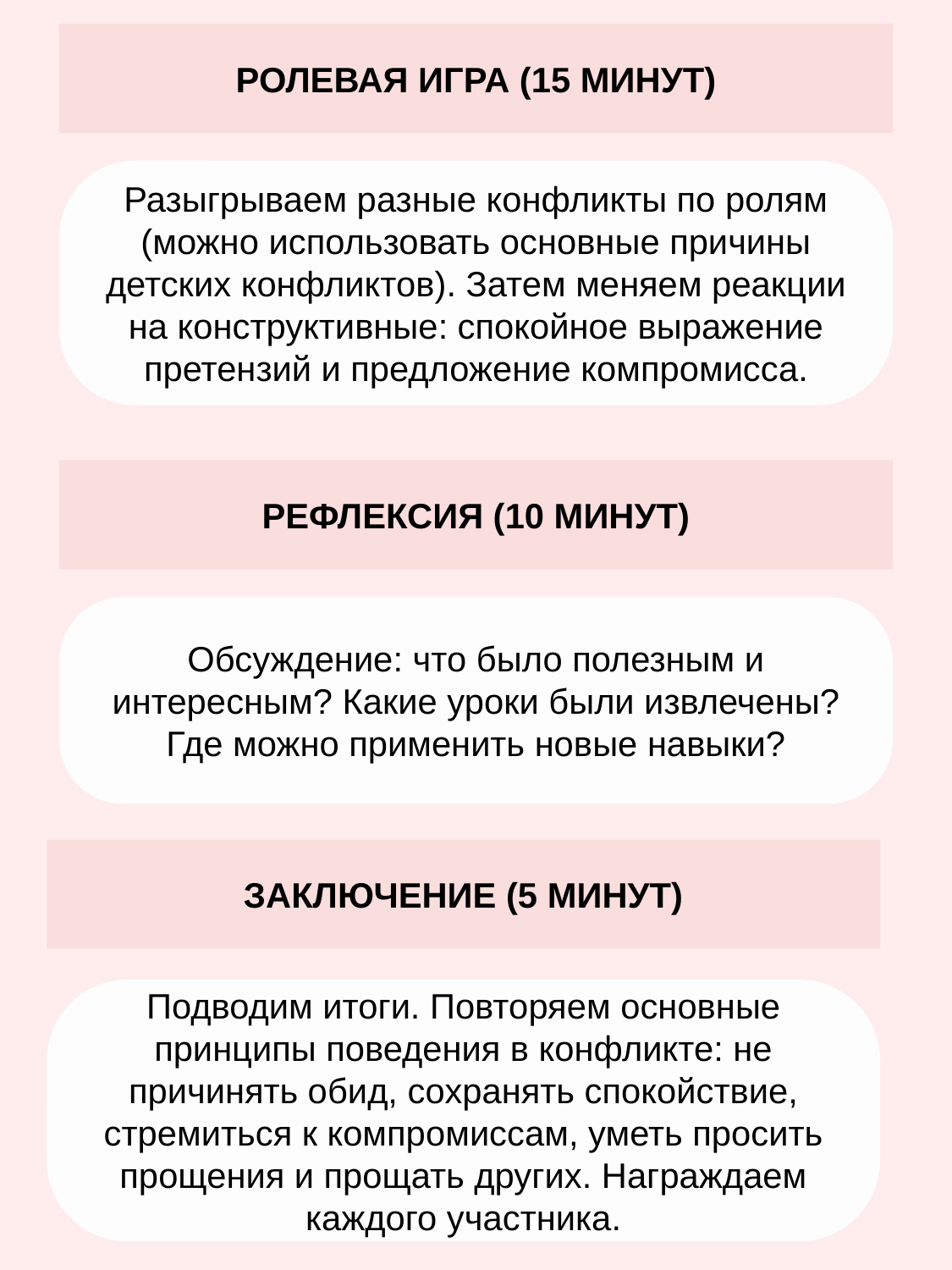

РОЛЕВАЯ ИГРА (15 МИНУТ)
Разыгрываем разные конфликты по ролям (можно использовать основные причины детских конфликтов). Затем меняем реакции на конструктивные: спокойное выражение претензий и предложение компромисса.
РЕФЛЕКСИЯ (10 МИНУТ)
Обсуждение: что было полезным и интересным? Какие уроки были извлечены? Где можно применить новые навыки?
ЗАКЛЮЧЕНИЕ (5 МИНУТ)
Подводим итоги. Повторяем основные принципы поведения в конфликте: не причинять обид, сохранять спокойствие, стремиться к компромиссам, уметь просить прощения и прощать других. Награждаем каждого участника.